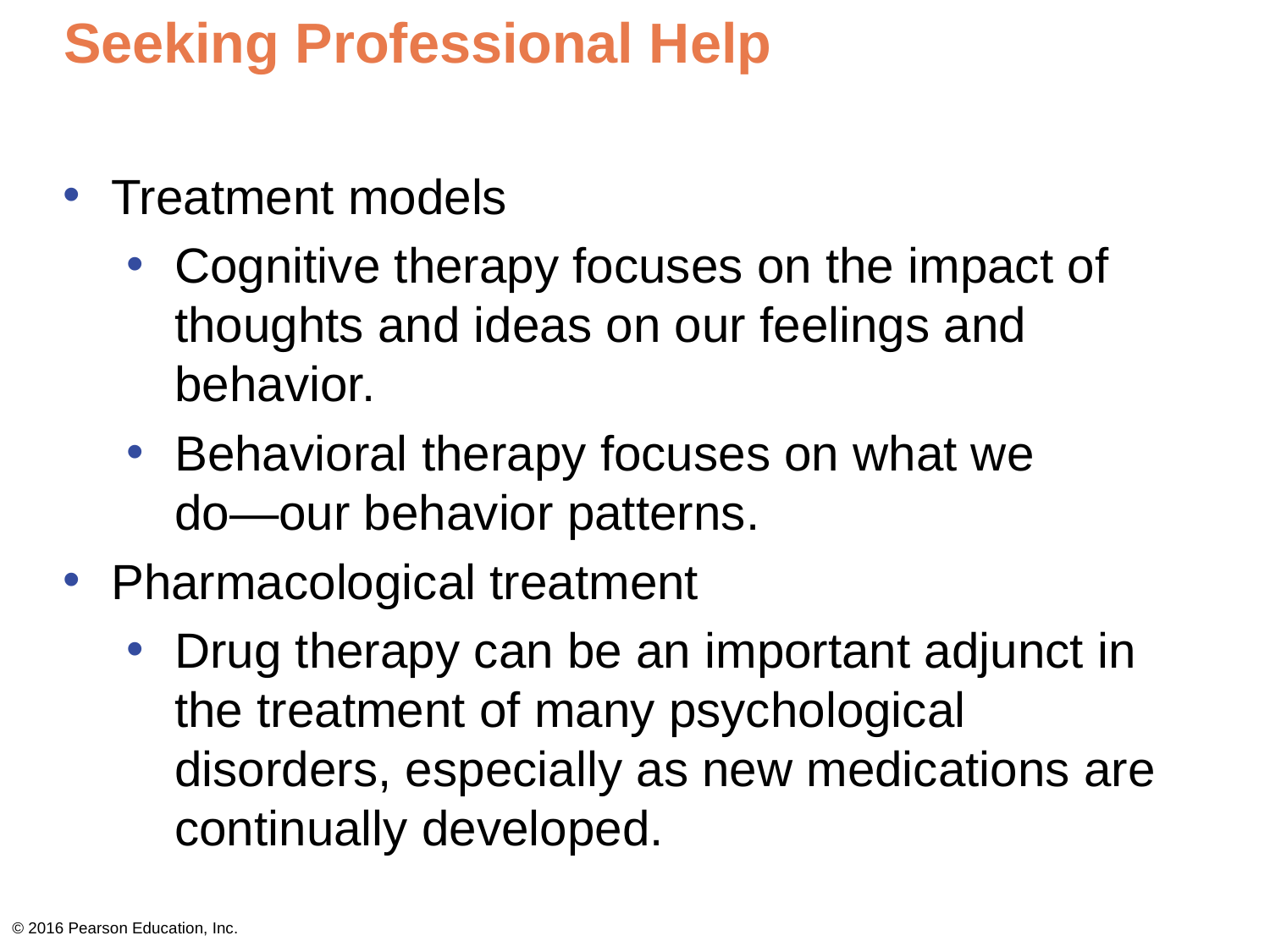

# Seeking Professional Help
Treatment models
Cognitive therapy focuses on the impact of thoughts and ideas on our feelings and behavior.
Behavioral therapy focuses on what we
do—our behavior patterns.
Pharmacological treatment
Drug therapy can be an important adjunct in the treatment of many psychological disorders, especially as new medications are continually developed.
© 2016 Pearson Education, Inc.